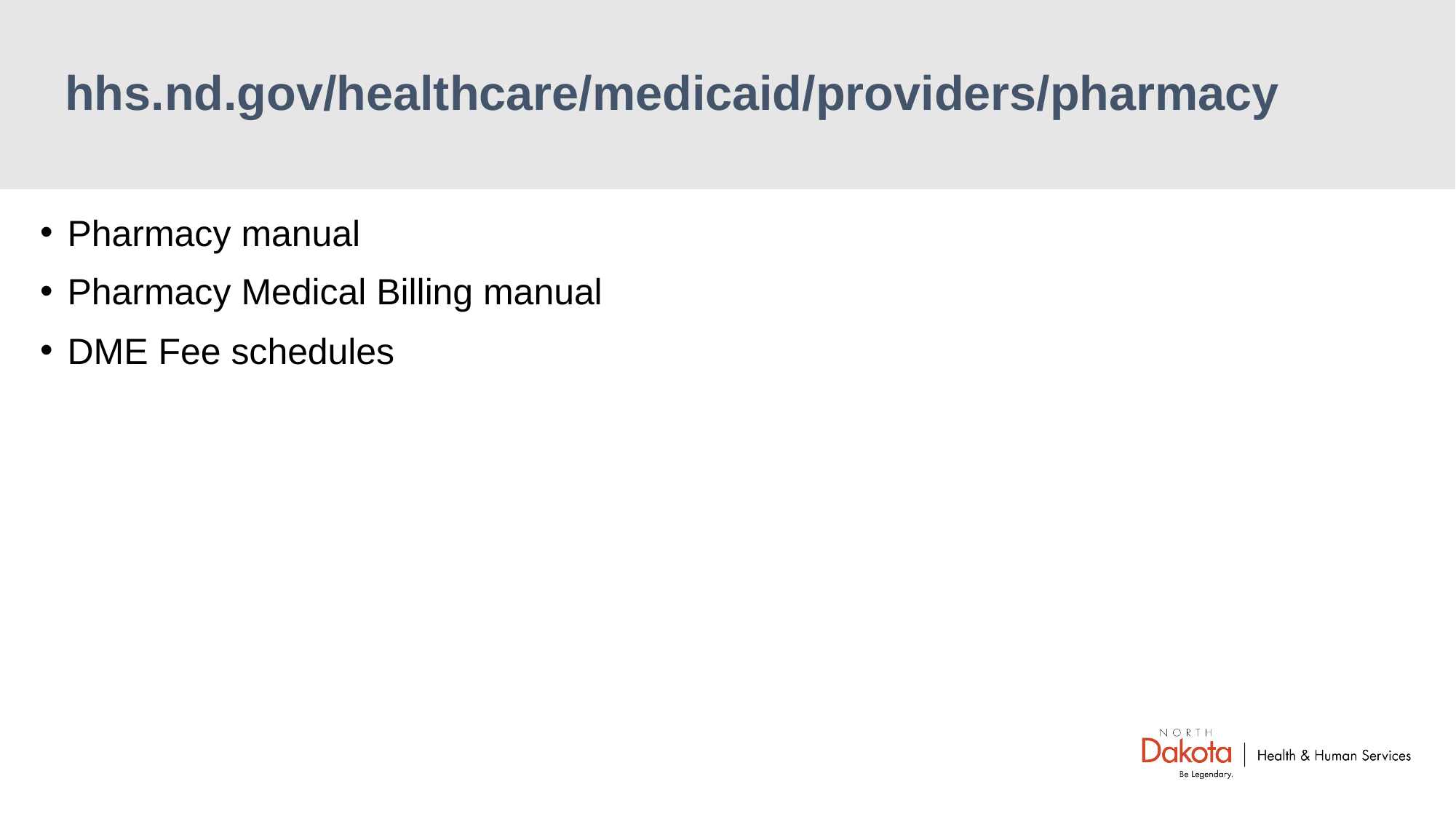

# hhs.nd.gov/healthcare/medicaid/providers/pharmacy
Pharmacy manual
Pharmacy Medical Billing manual
DME Fee schedules